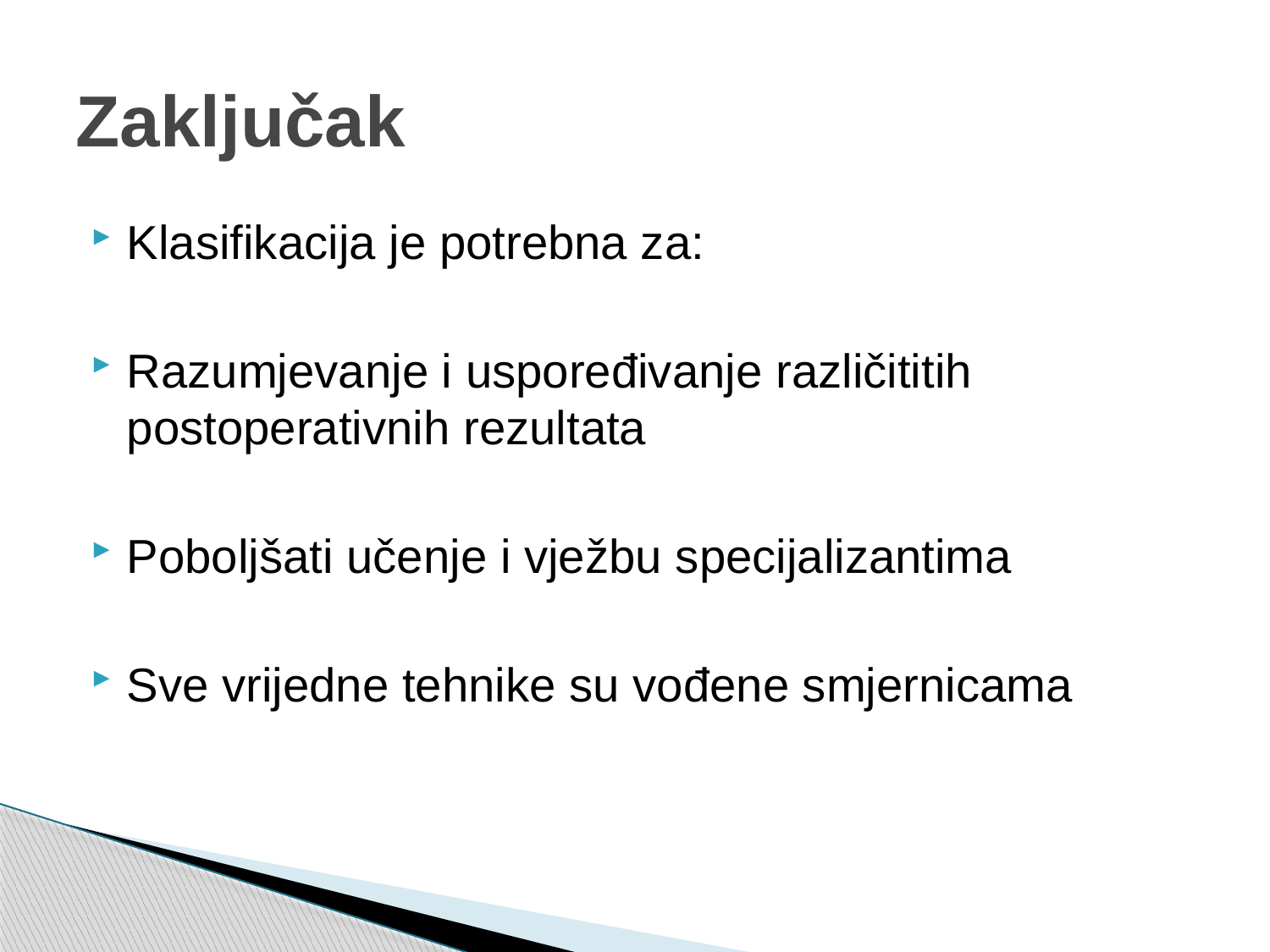

# Zaključak
Klasifikacija je potrebna za:

Razumjevanje i uspoređivanje različititih postoperativnih rezultata

Poboljšati učenje i vježbu specijalizantima

Sve vrijedne tehnike su vođene smjernicama